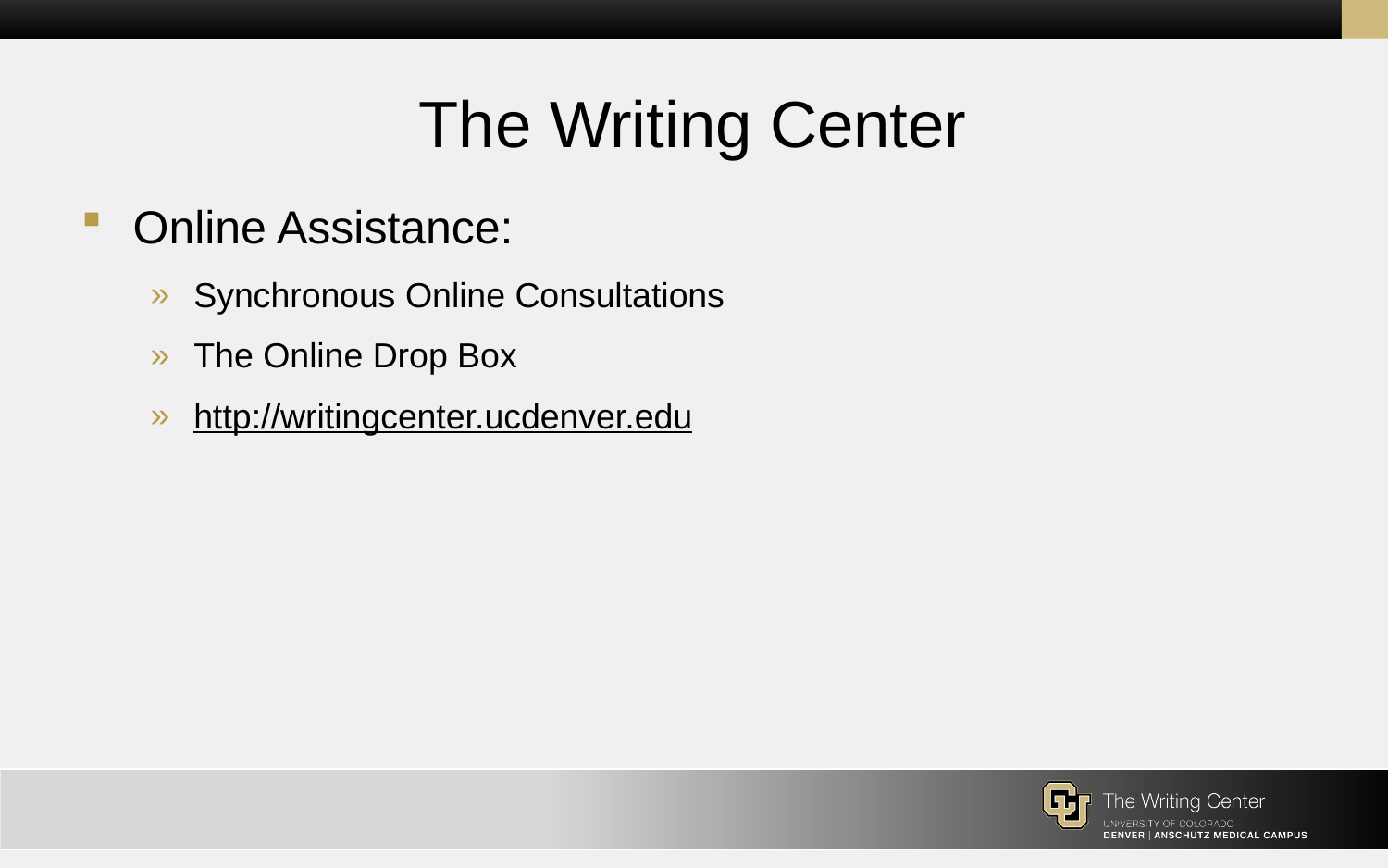

# The Writing Center
Online Assistance:
Synchronous Online Consultations
The Online Drop Box
http://writingcenter.ucdenver.edu